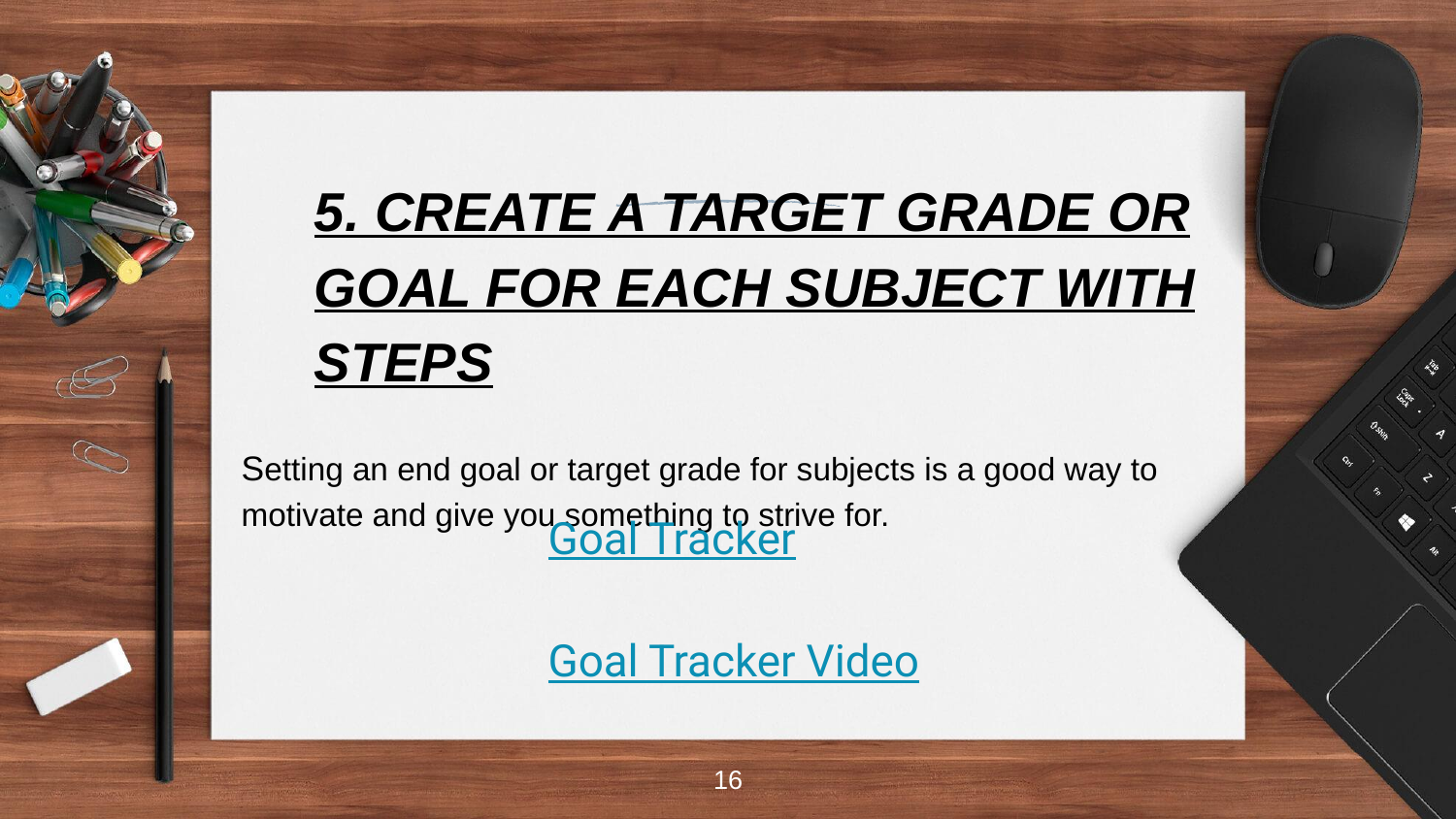

5. CREATE A TARGET GRADE OR GOAL FOR EACH SUBJECT WITH STEPS

Setting an end goal or target grade for subjects is a good way to motivate and give you something to strive for.

Goal Tracker

Goal Tracker Video
16